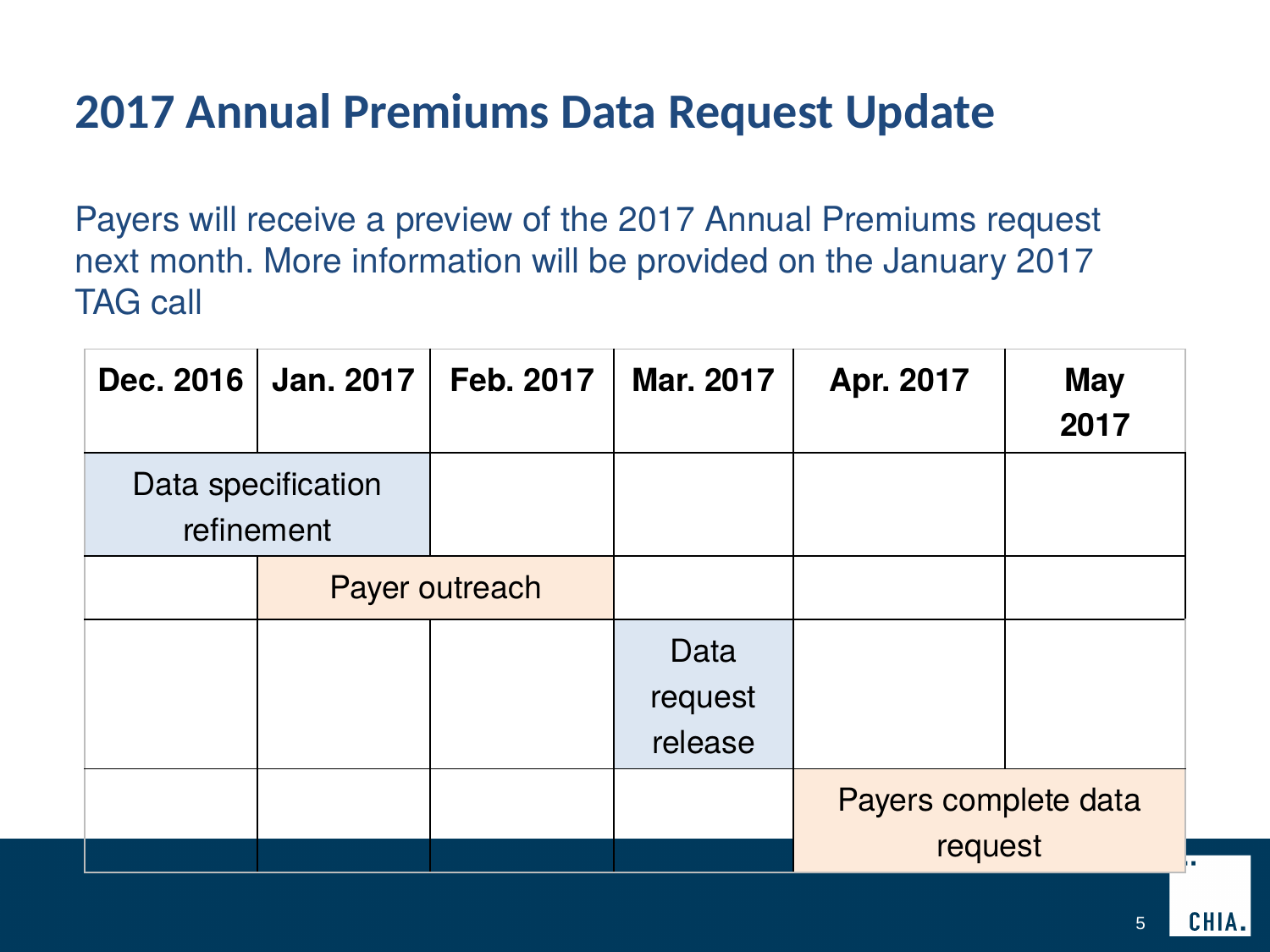

# 2017 Annual Premiums Data Request Update
Payers will receive a preview of the 2017 Annual Premiums request next month. More information will be provided on the January 2017 TAG call

| Dec. 2016 | Jan. 2017 | Feb. 2017 | Mar. 2017 | Apr. 2017 | May 2017 |
| --- | --- | --- | --- | --- | --- |
| Data specification refinement |  |  |  |  |  |
|  | Payer outreach |  |  |  |  |
|  |  |  | Data request release |  |  |
|  |  |  |  | Payers complete data request |  |
5